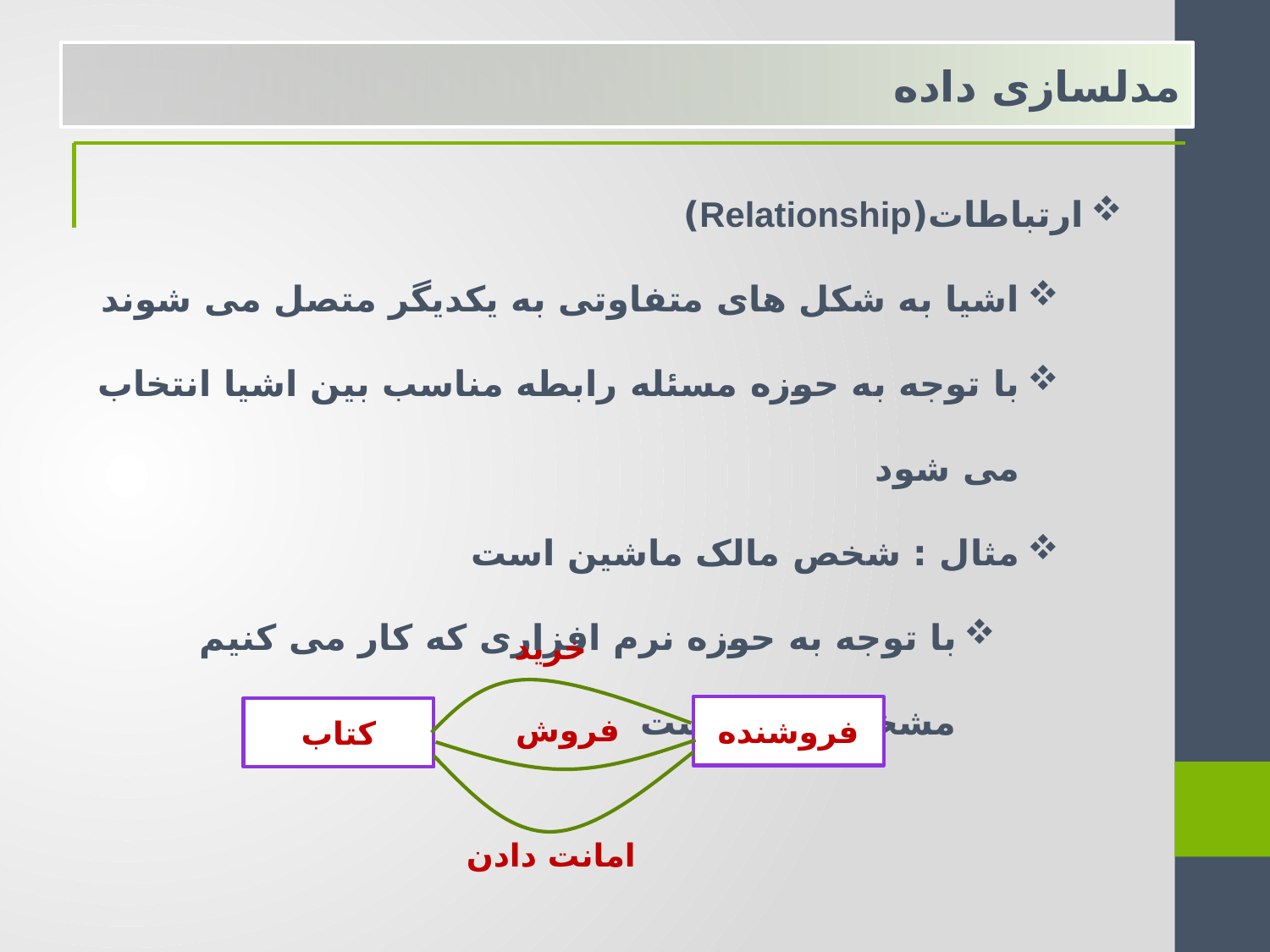

مدلسازی داده
ارتباطات(Relationship)
اشیا به شکل های متفاوتی به یکدیگر متصل می شوند
با توجه به حوزه مسئله رابطه مناسب بین اشیا انتخاب می شود
مثال : شخص مالک ماشین است
با توجه به حوزه نرم افزاری که کار می کنیم مشخص شده است
خرید

فروشنده
کتاب
فروش

امانت دادن